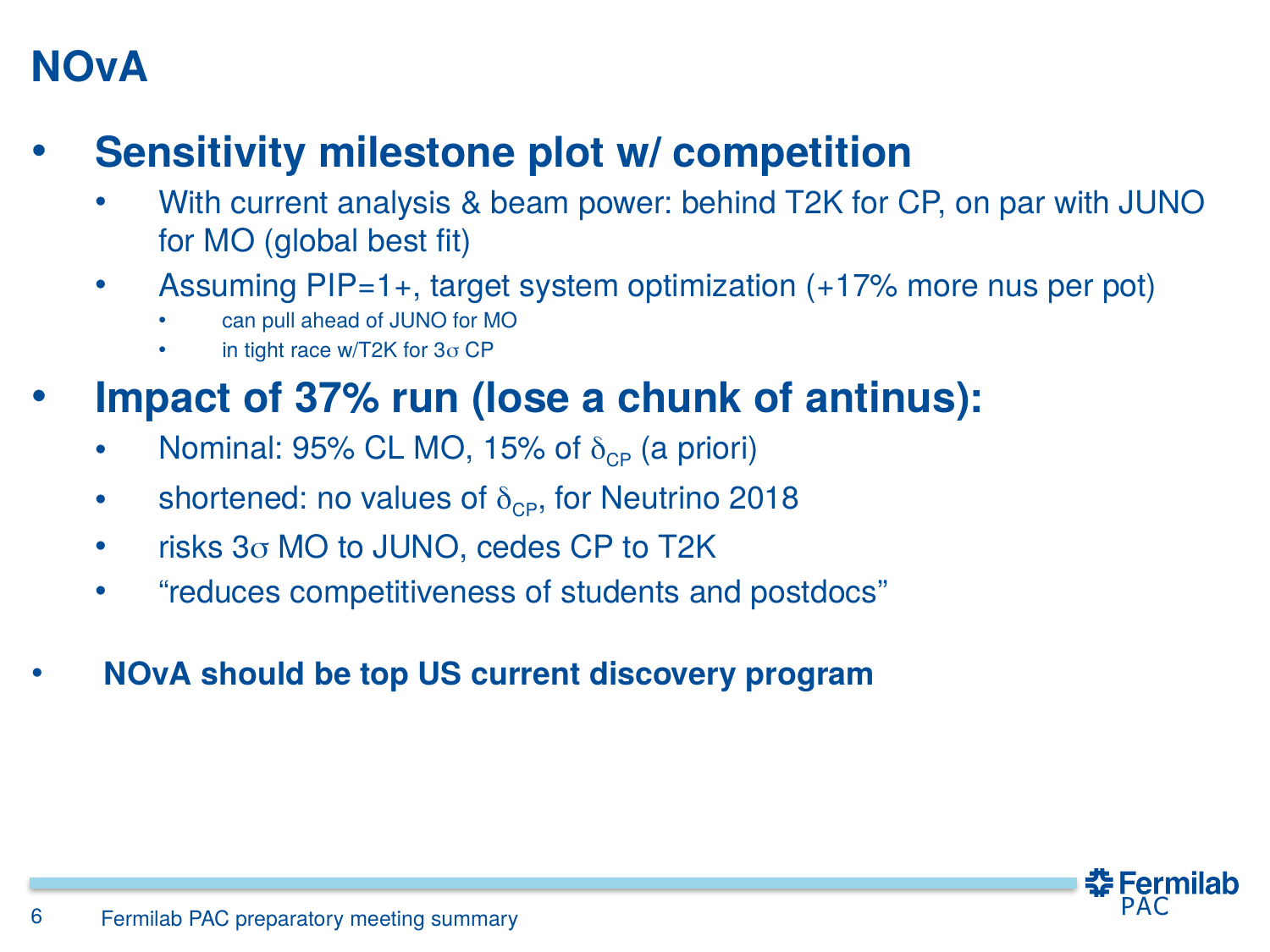

# NOvA
Sensitivity milestone plot w/ competition
With current analysis & beam power: behind T2K for CP, on par with JUNO for MO (global best fit)
Assuming PIP=1+, target system optimization (+17% more nus per pot)
can pull ahead of JUNO for MO
in tight race w/T2K for 3σ CP
Impact of 37% run (lose a chunk of antinus):
Nominal: 95% CL MO, 15% of δCP (a priori)
shortened: no values of δCP, for Neutrino 2018
risks 3σ MO to JUNO, cedes CP to T2K
“reduces competitiveness of students and postdocs”
 NOvA should be top US current discovery program
PAC
Fermilab PAC preparatory meeting summary
6